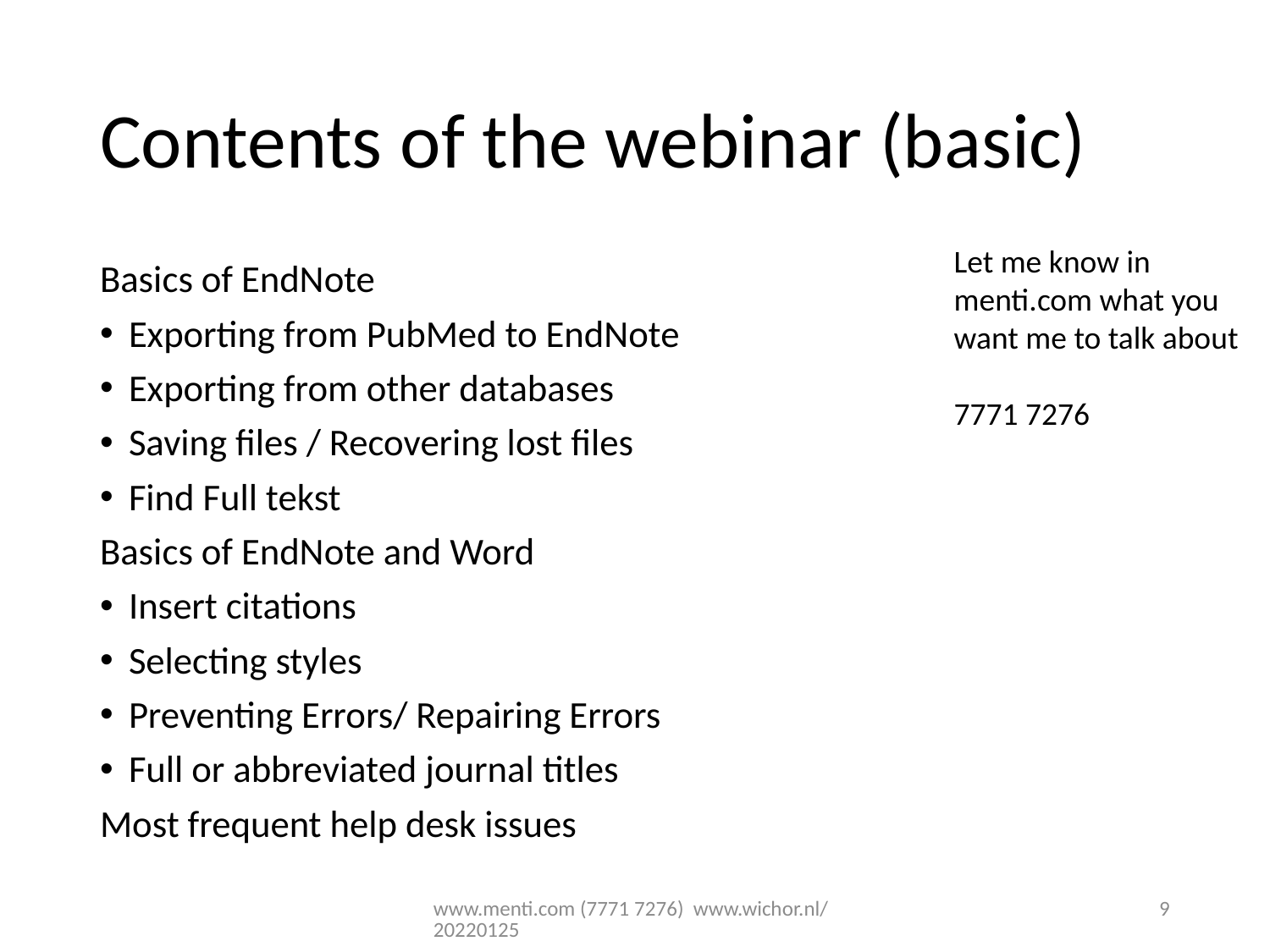

# Contents of the webinar (basic)
Let me know in menti.com what you want me to talk about

7771 7276
Basics of EndNote
Exporting from PubMed to EndNote
Exporting from other databases
Saving files / Recovering lost files
Find Full tekst
Basics of EndNote and Word
Insert citations
Selecting styles
Preventing Errors/ Repairing Errors
Full or abbreviated journal titles
Most frequent help desk issues

www.menti.com (7771 7276)  www.wichor.nl/20220125
9